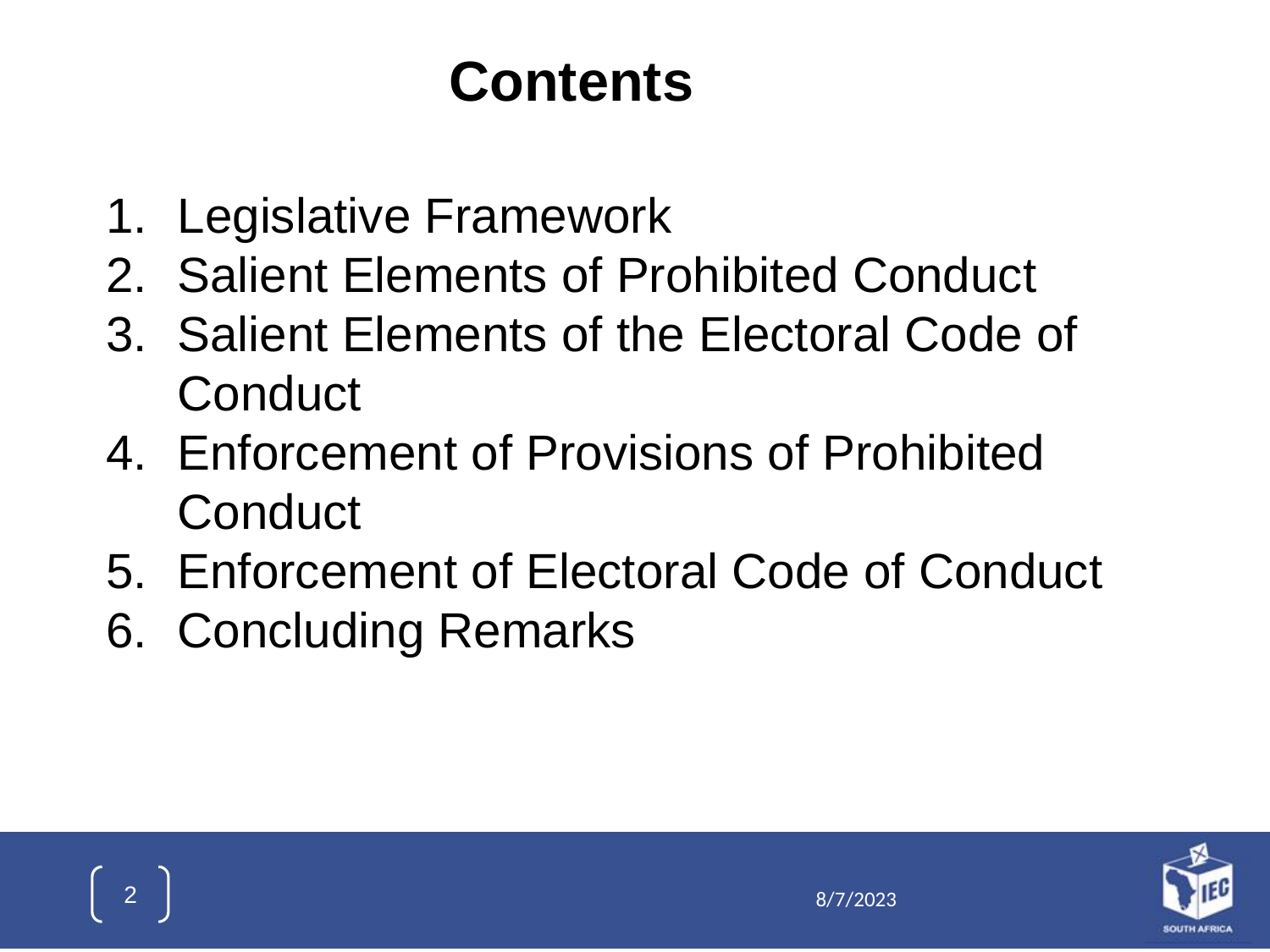

Contents
Legislative Framework
Salient Elements of Prohibited Conduct
Salient Elements of the Electoral Code of Conduct
Enforcement of Provisions of Prohibited Conduct
Enforcement of Electoral Code of Conduct
Concluding Remarks